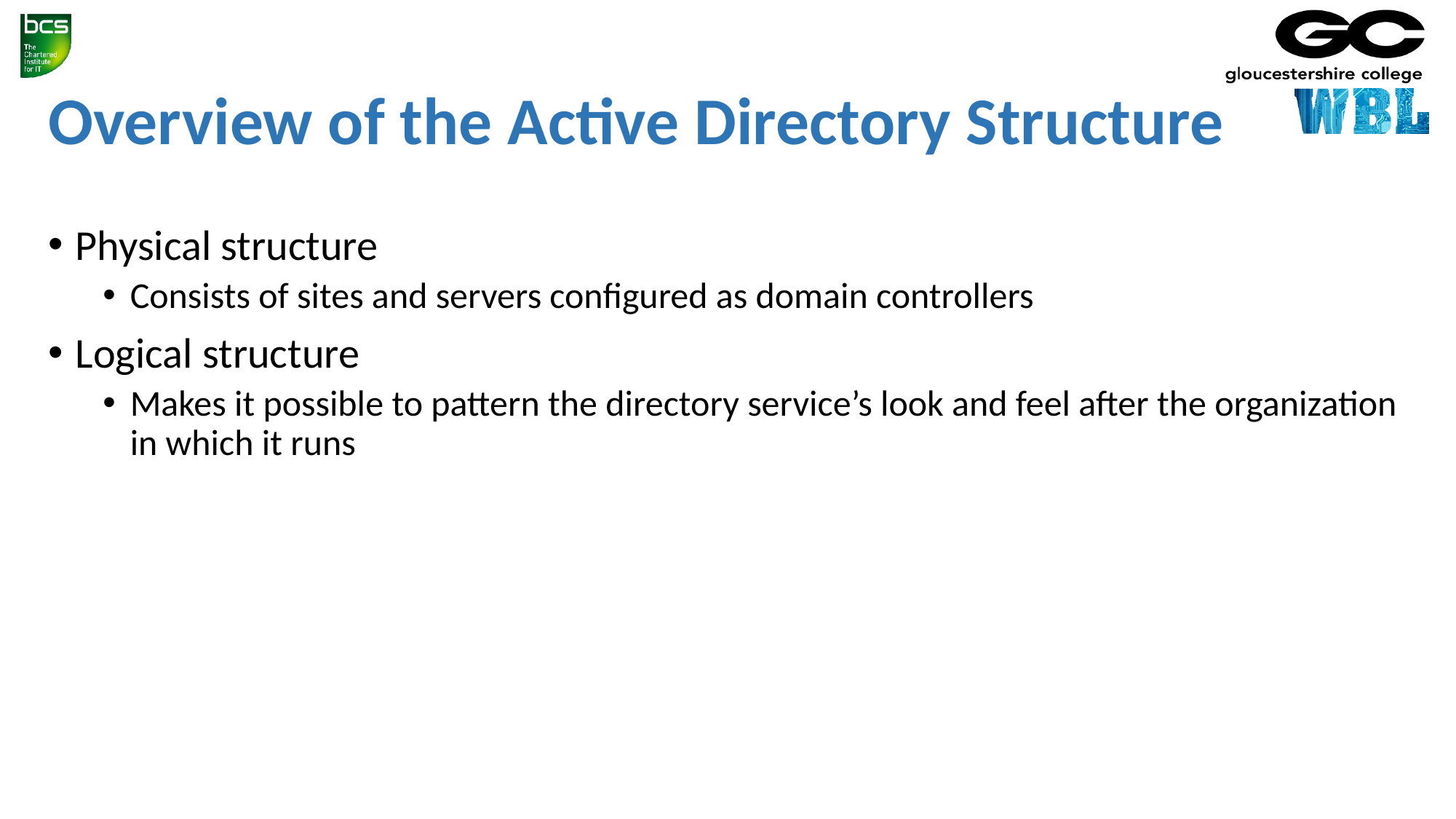

# Overview of the Active Directory Structure
Physical structure
Consists of sites and servers configured as domain controllers
Logical structure
Makes it possible to pattern the directory service’s look and feel after the organization in which it runs